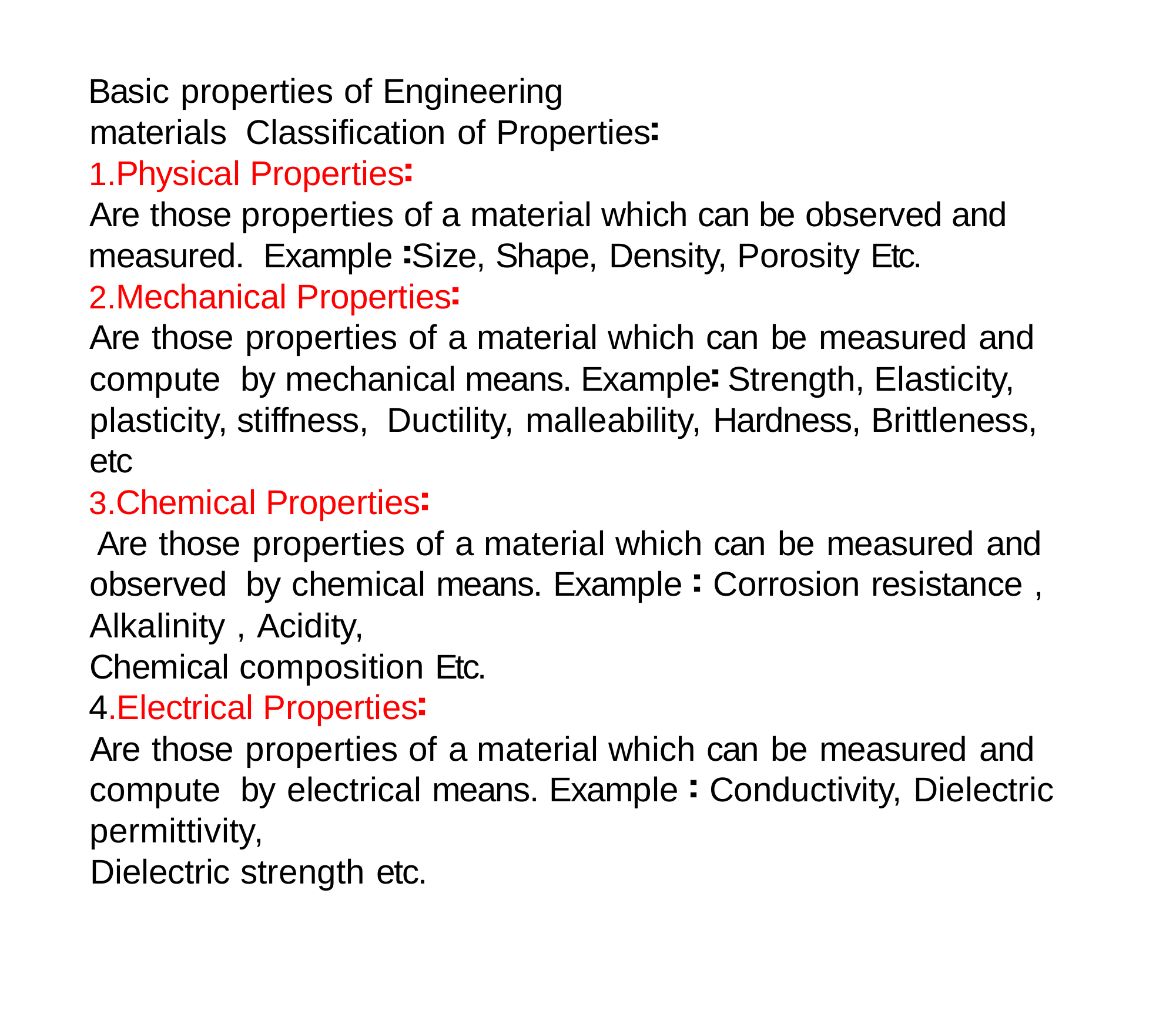

Basic properties of Engineering materials  Classification of Properties:
Physical Properties:
Are those properties of a material which can be observed and measured.  Example :Size, Shape, Density, Porosity Etc.
Mechanical Properties:
Are those properties of a material which can be measured and compute  by mechanical means. Example: Strength, Elasticity, plasticity, stiffness,  Ductility, malleability, Hardness, Brittleness, etc
Chemical Properties:
Are those properties of a material which can be measured and observed  by chemical means. Example : Corrosion resistance , Alkalinity , Acidity,
Chemical composition Etc.  4.Electrical Properties:
Are those properties of a material which can be measured and compute  by electrical means. Example : Conductivity, Dielectric permittivity,
Dielectric strength etc.
12